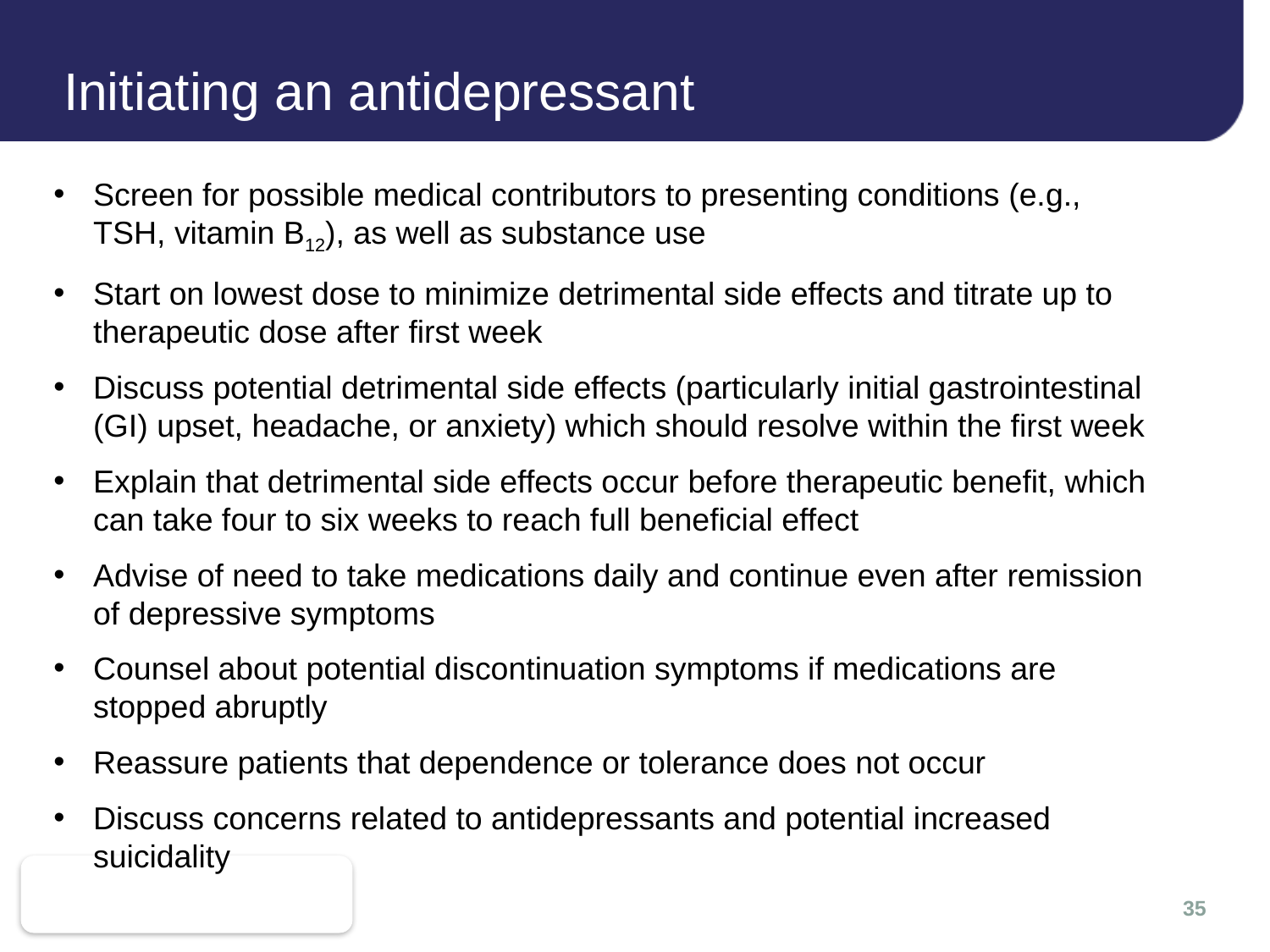

# Initiating an antidepressant
Screen for possible medical contributors to presenting conditions (e.g., TSH, vitamin B12), as well as substance use
Start on lowest dose to minimize detrimental side effects and titrate up to therapeutic dose after first week
Discuss potential detrimental side effects (particularly initial gastrointestinal (GI) upset, headache, or anxiety) which should resolve within the first week
Explain that detrimental side effects occur before therapeutic benefit, which can take four to six weeks to reach full beneficial effect
Advise of need to take medications daily and continue even after remission of depressive symptoms
Counsel about potential discontinuation symptoms if medications are stopped abruptly
Reassure patients that dependence or tolerance does not occur
Discuss concerns related to antidepressants and potential increased suicidality

35